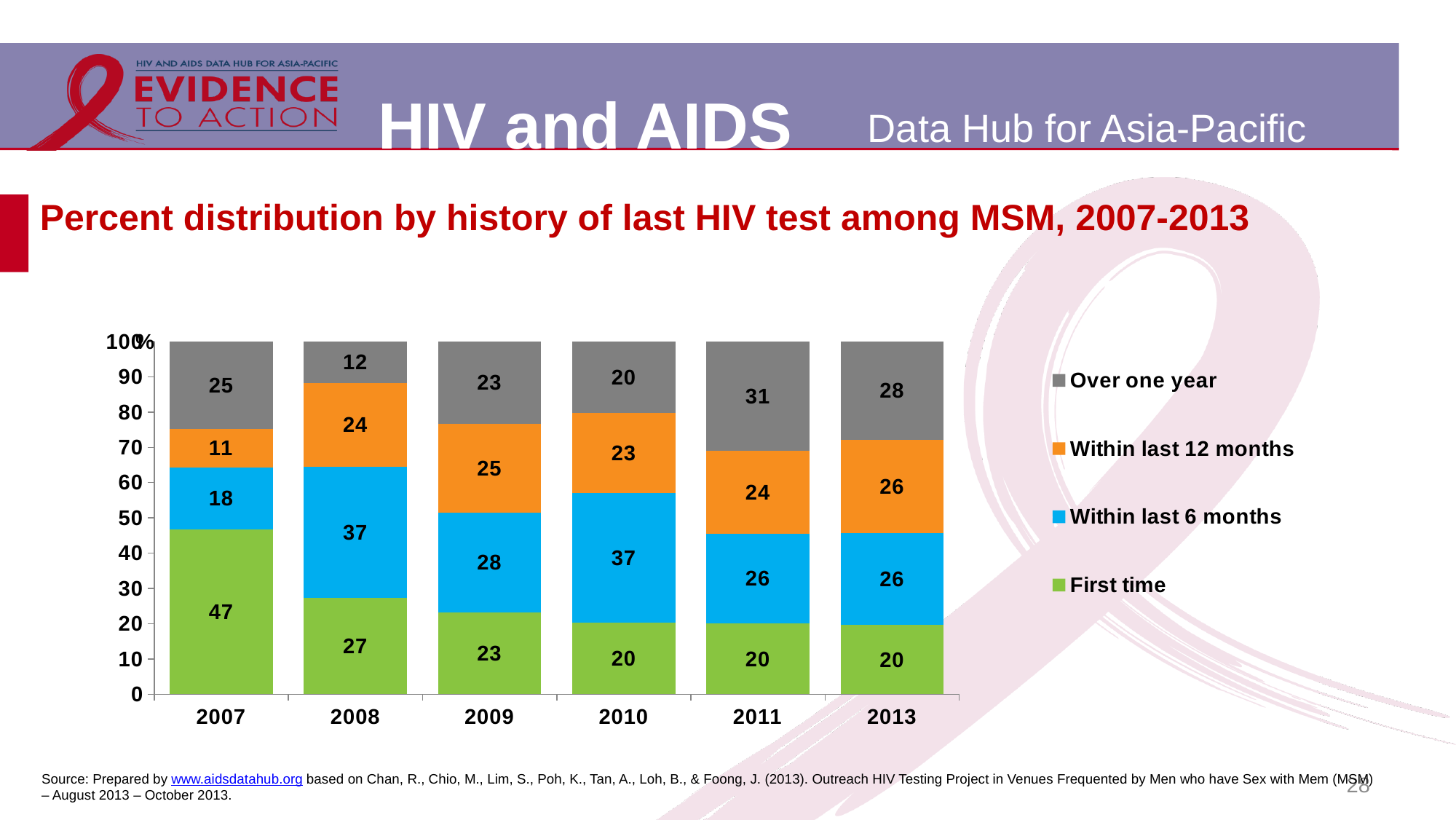

# Percent distribution by history of last HIV test among MSM, 2007-2013

### Chart

| Category | First time  | Within last 6 months | Within last 12 months | Over one year |
|---|---|---|---|---|
| 2007 | 46.77 | 17.51 | 10.94 | 24.78 |
| 2008 | 27.27 | 37.22 | 23.84 | 11.67 |
| 2009 | 23.08 | 28.37 | 25.24 | 23.32 |
| 2010 | 20.33 | 36.78 | 22.64 | 20.25 |
| 2011 | 20.03 | 25.5 | 23.5 | 30.97 |
| 2013 | 19.63 | 26.07 | 26.4 | 27.9 |
28
Source: Prepared by www.aidsdatahub.org based on Chan, R., Chio, M., Lim, S., Poh, K., Tan, A., Loh, B., & Foong, J. (2013). Outreach HIV Testing Project in Venues Frequented by Men who have Sex with Mem (MSM) – August 2013 – October 2013.